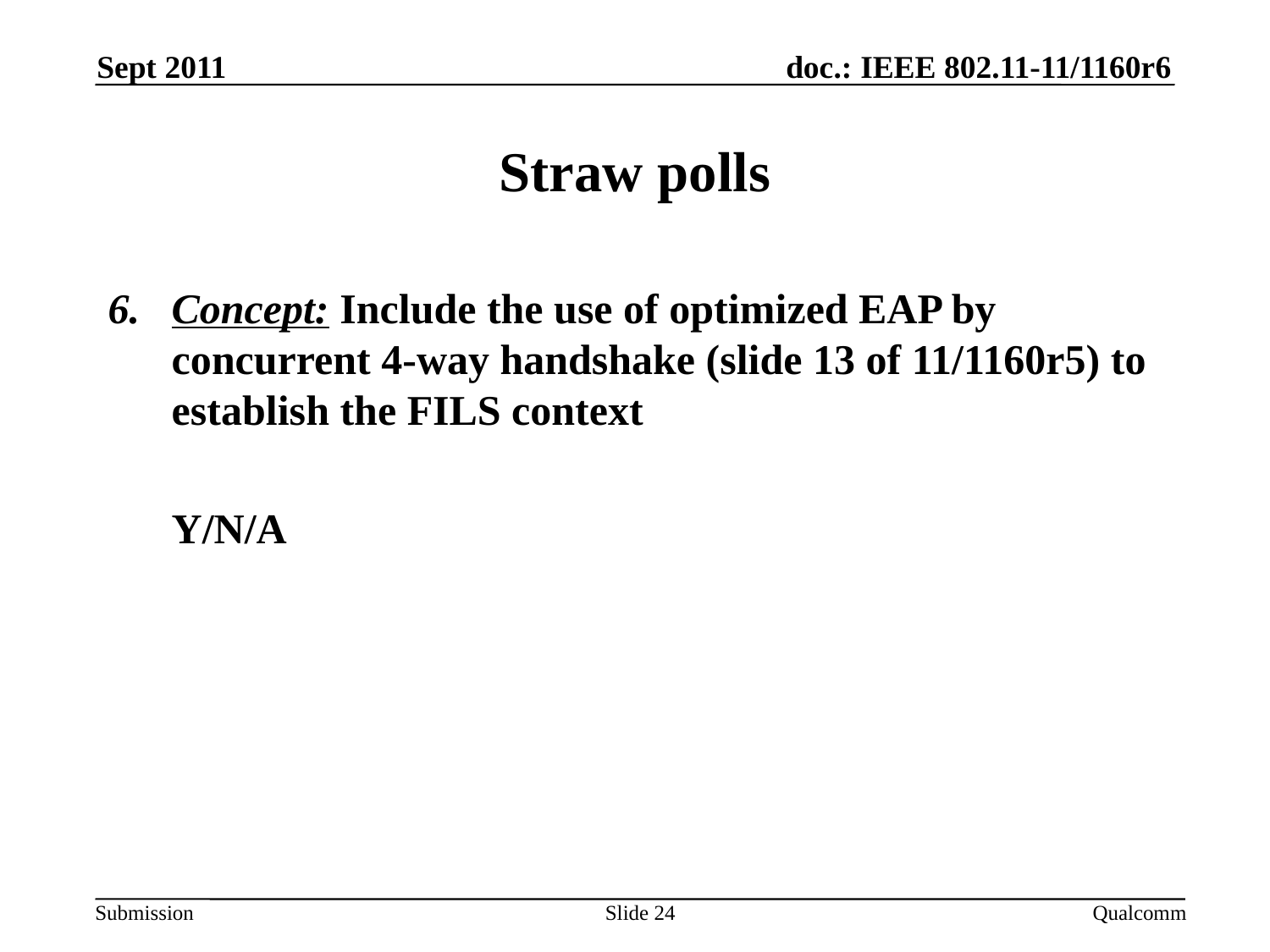

Sept 2011
# Straw polls
Concept: Include the use of optimized EAP by concurrent 4-way handshake (slide 13 of 11/1160r5) to establish the FILS context

	Y/N/A
Slide 24
Qualcomm